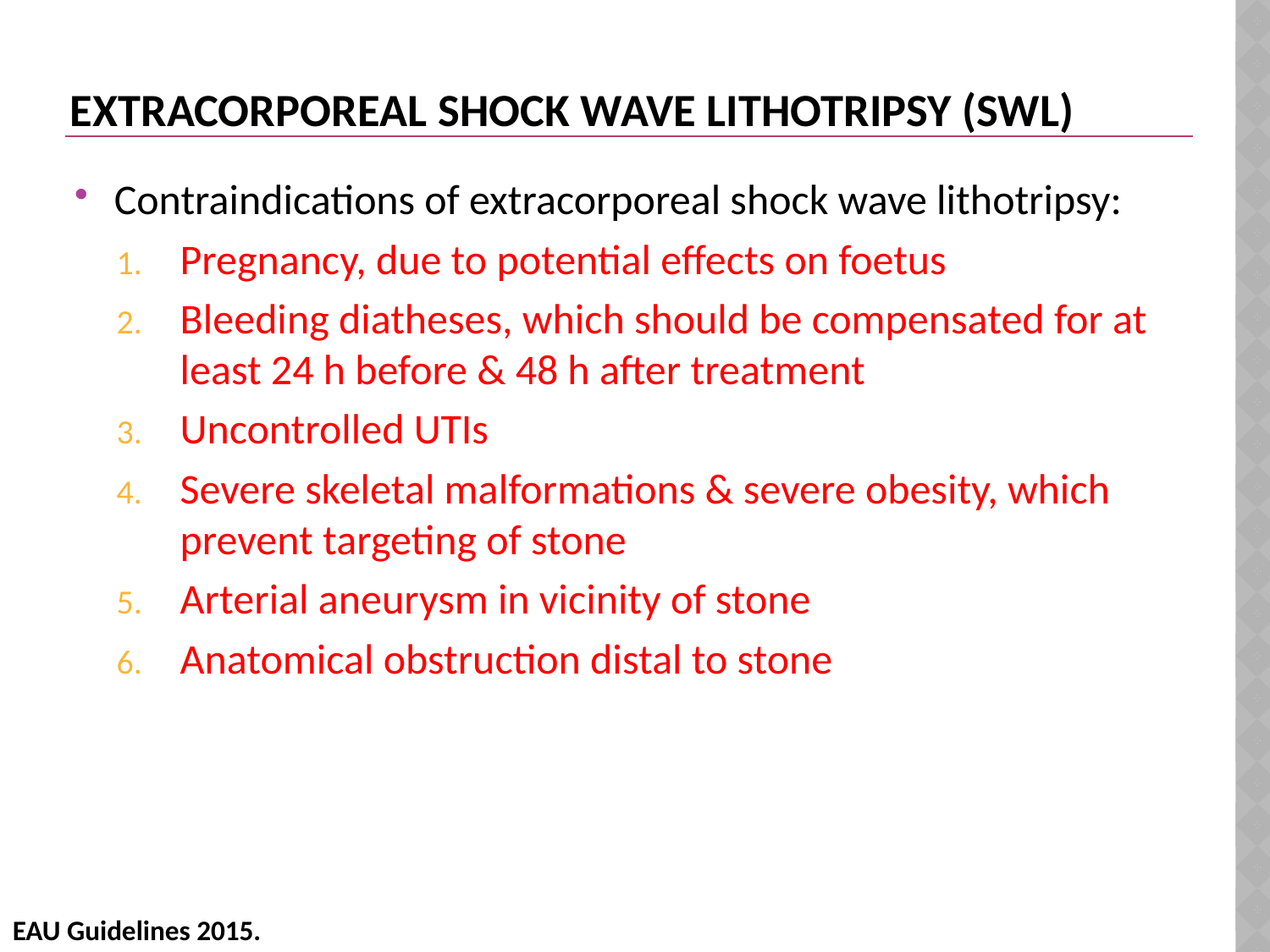

# Extracorporeal shock wave lithotripsy (SWL)
Contraindications of extracorporeal shock wave lithotripsy:
Pregnancy, due to potential effects on foetus
Bleeding diatheses, which should be compensated for at least 24 h before & 48 h after treatment
Uncontrolled UTIs
Severe skeletal malformations & severe obesity, which prevent targeting of stone
Arterial aneurysm in vicinity of stone
Anatomical obstruction distal to stone
EAU Guidelines 2015.